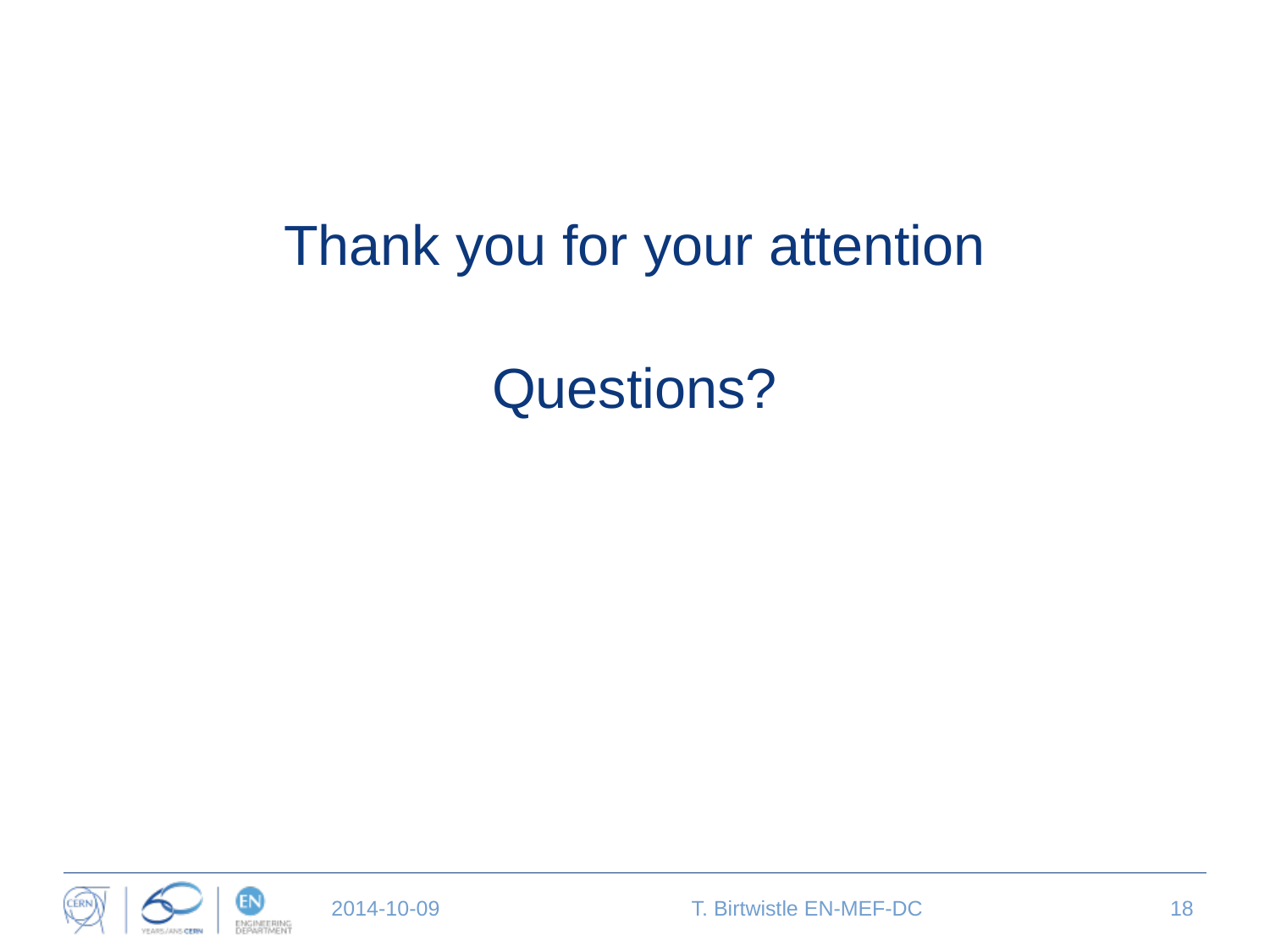

Thank you for your attention

Questions?
2014-10-09
T. Birtwistle EN-MEF-DC
18